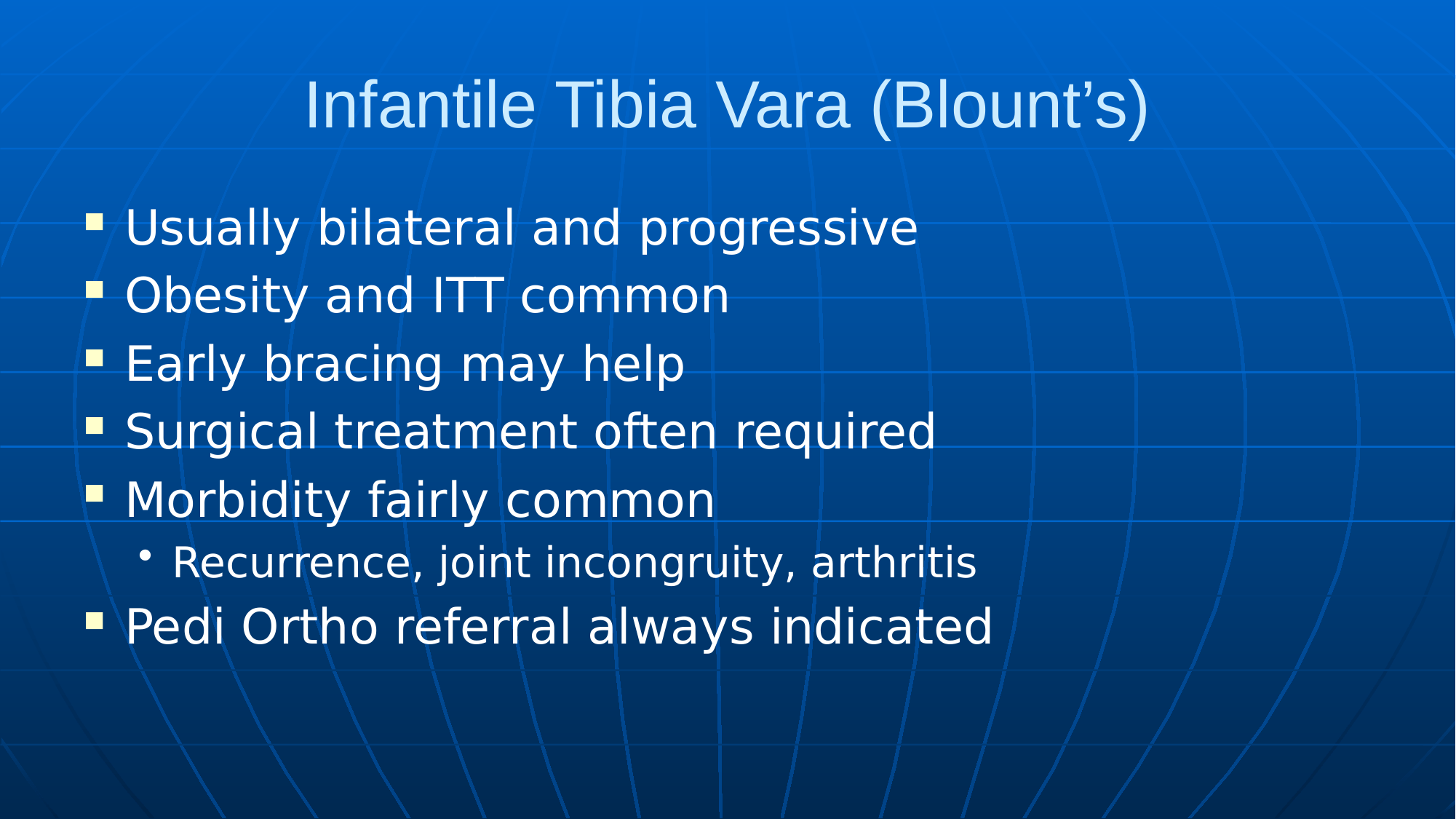

# Infantile Tibia Vara (Blount’s)
Usually bilateral and progressive
Obesity and ITT common
Early bracing may help
Surgical treatment often required
Morbidity fairly common
Recurrence, joint incongruity, arthritis
Pedi Ortho referral always indicated